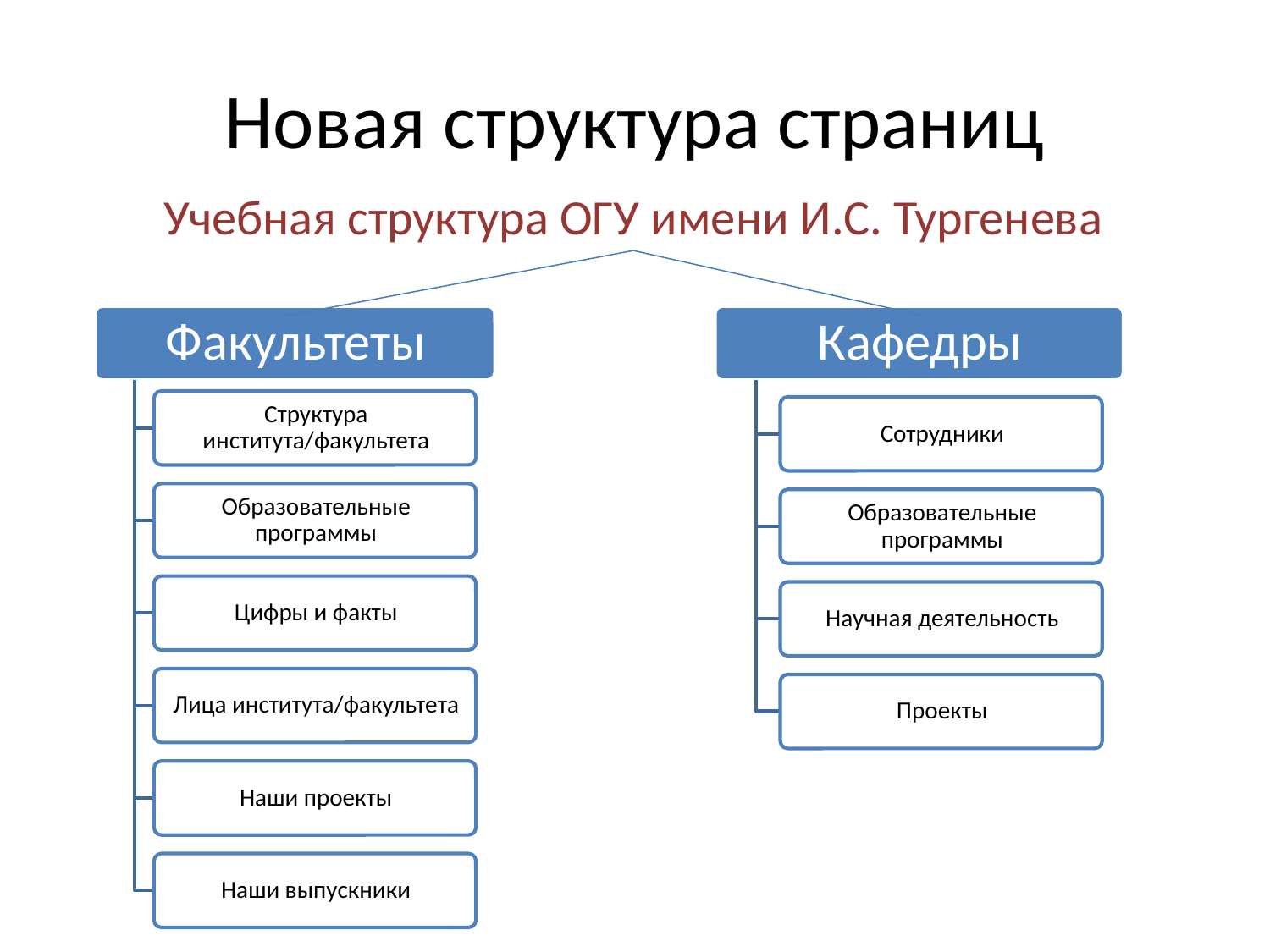

# Новая структура страниц
Учебная структура ОГУ имени И.С. Тургенева
Факультеты
Структура института/факультета
Образовательные программы
Цифры и факты
Лица института/факультета
Наши проекты
Наши выпускники
Кафедры
Сотрудники
Образовательные программы
Научная деятельность
Проекты